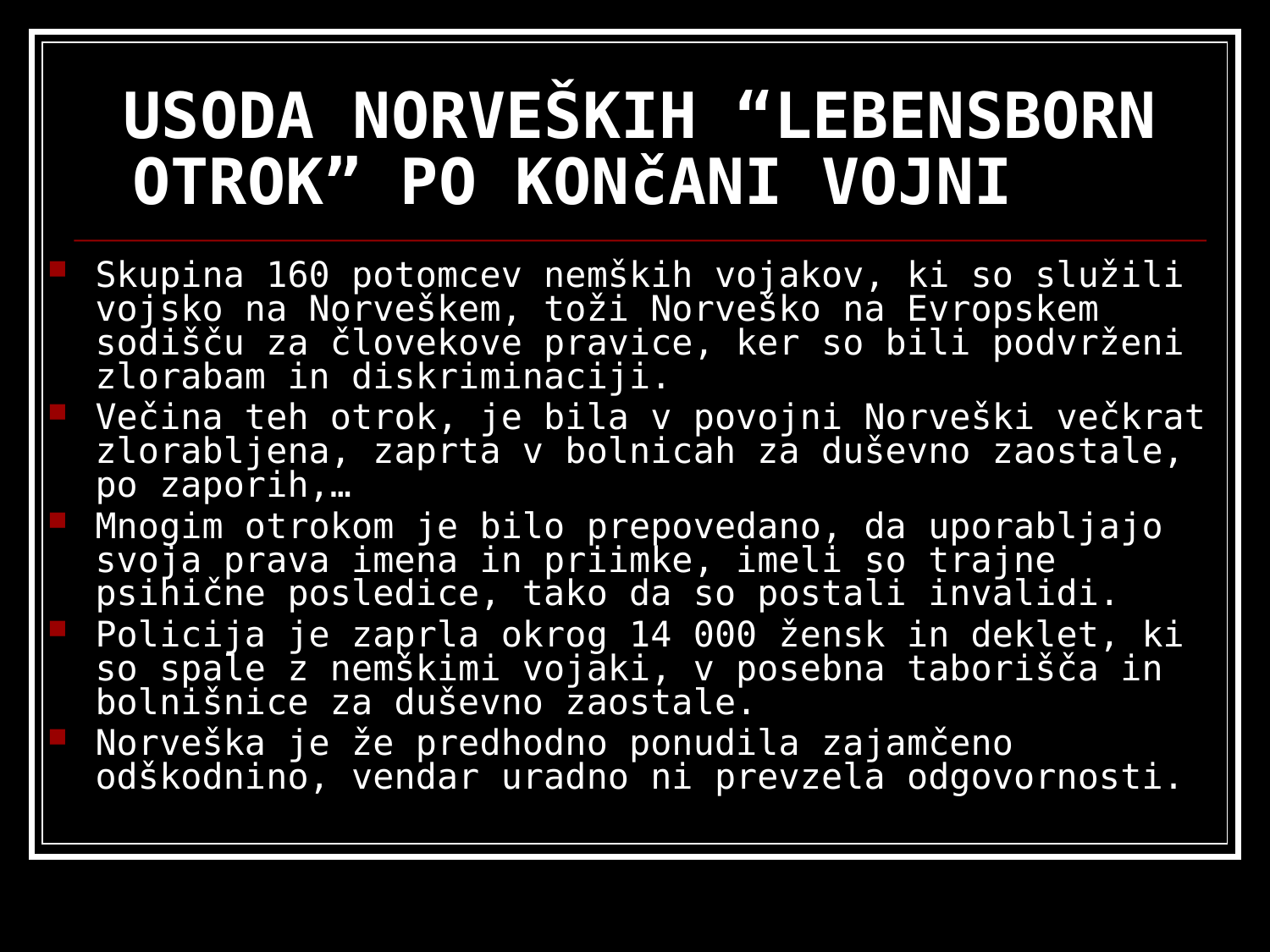

# USODA NORVEŠKIH “LEBENSBORN OTROK” PO KONčANI VOJNI
Skupina 160 potomcev nemških vojakov, ki so služili vojsko na Norveškem, toži Norveško na Evropskem sodišču za človekove pravice, ker so bili podvrženi zlorabam in diskriminaciji.
Večina teh otrok, je bila v povojni Norveški večkrat zlorabljena, zaprta v bolnicah za duševno zaostale, po zaporih,…
Mnogim otrokom je bilo prepovedano, da uporabljajo svoja prava imena in priimke, imeli so trajne psihične posledice, tako da so postali invalidi.
Policija je zaprla okrog 14 000 žensk in deklet, ki so spale z nemškimi vojaki, v posebna taborišča in bolnišnice za duševno zaostale.
Norveška je že predhodno ponudila zajamčeno odškodnino, vendar uradno ni prevzela odgovornosti.